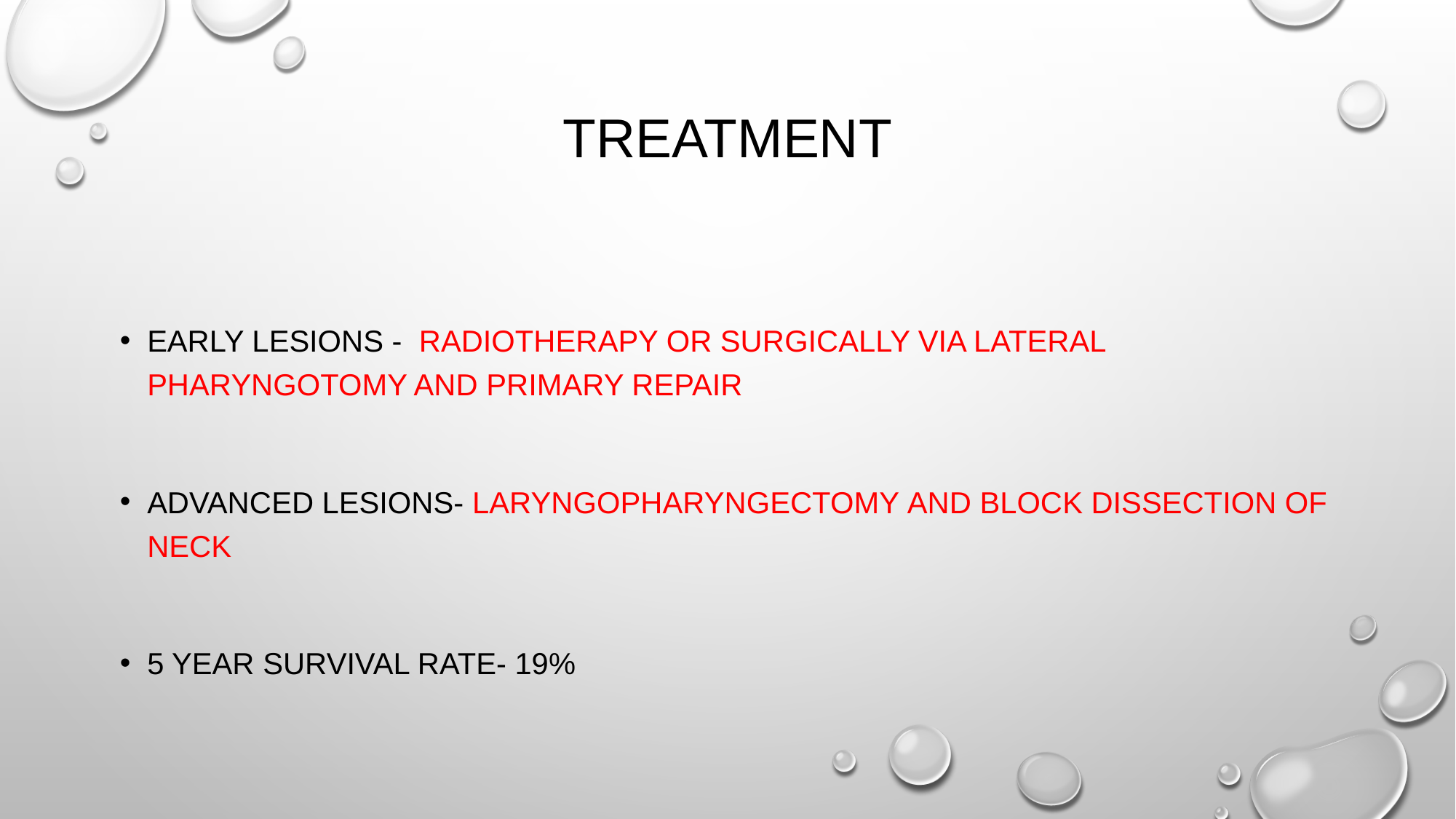

# treatment
Early lesions -  radiotherapy or surgically via lateral pharyngotomy and primary repair

Advanced lesions- laryngopharyngectomy and block dissection of neck

5 year survival rate- 19%